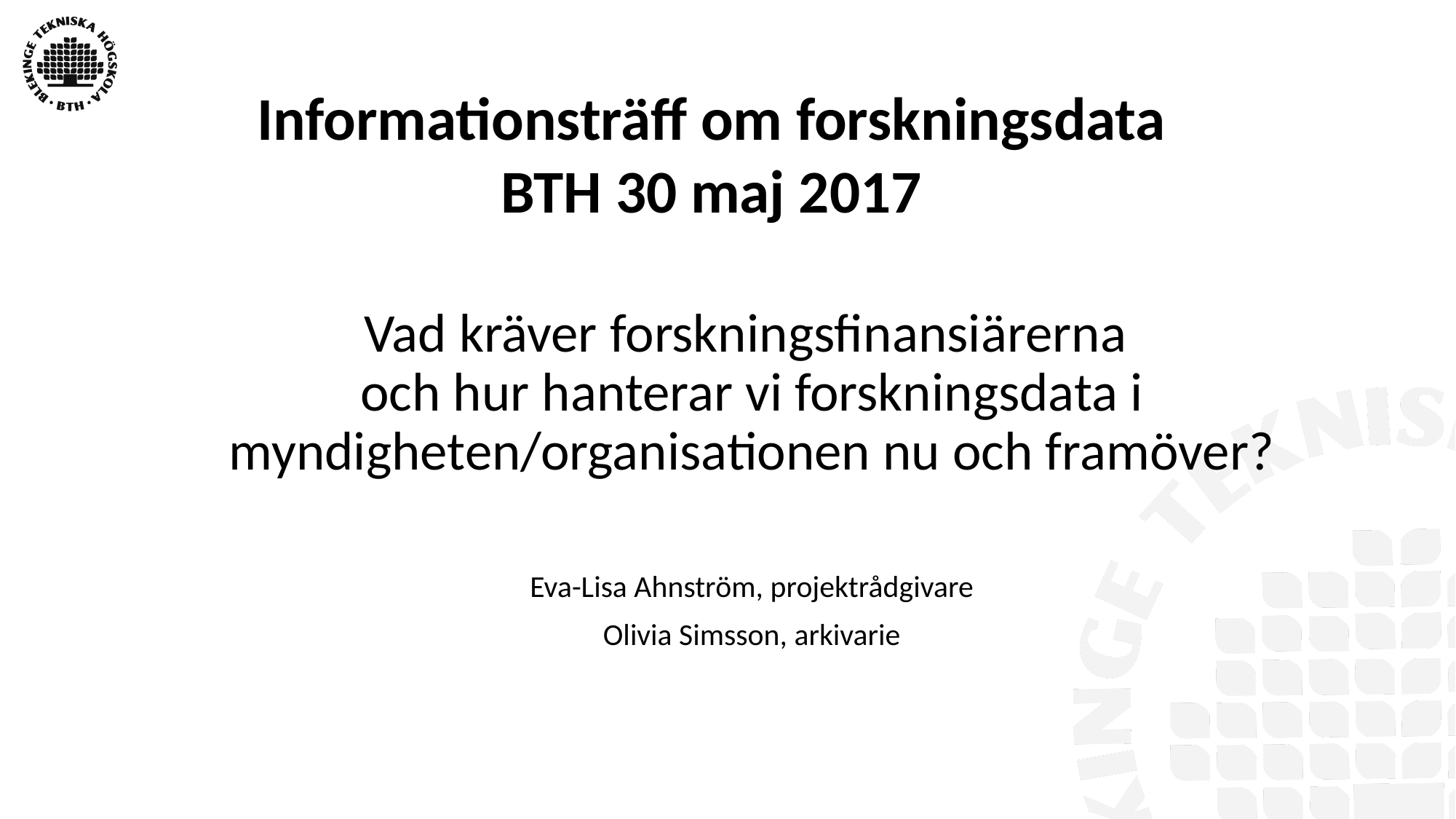

Informationsträff om forskningsdata
BTH 30 maj 2017
Vad kräver forskningsfinansiärerna
och hur hanterar vi forskningsdata i myndigheten/organisationen nu och framöver?

Eva-Lisa Ahnström, projektrådgivare
Olivia Simsson, arkivarie